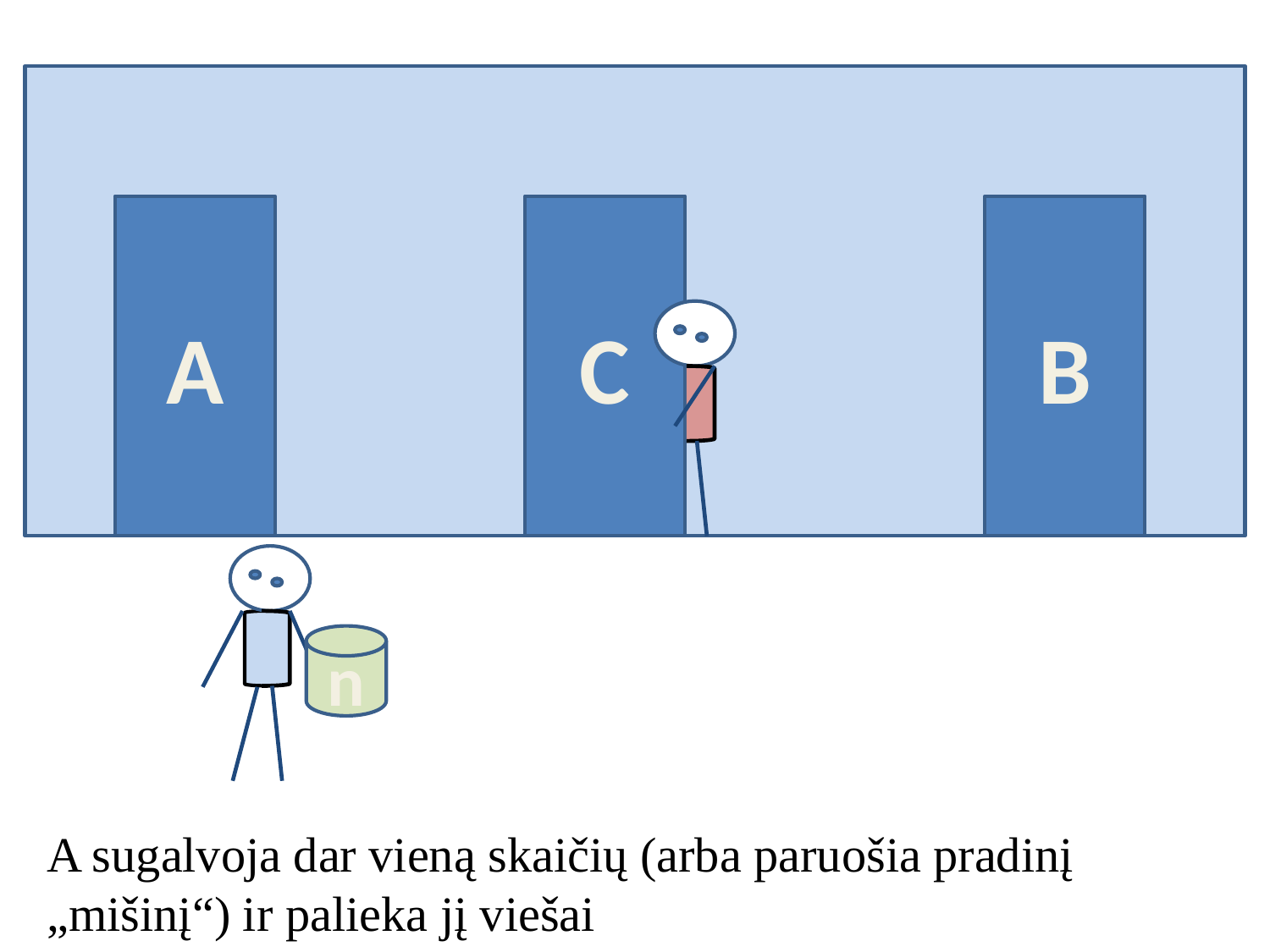

A
C
B

n
A sugalvoja dar vieną skaičių (arba paruošia pradinį „mišinį“) ir palieka jį viešai